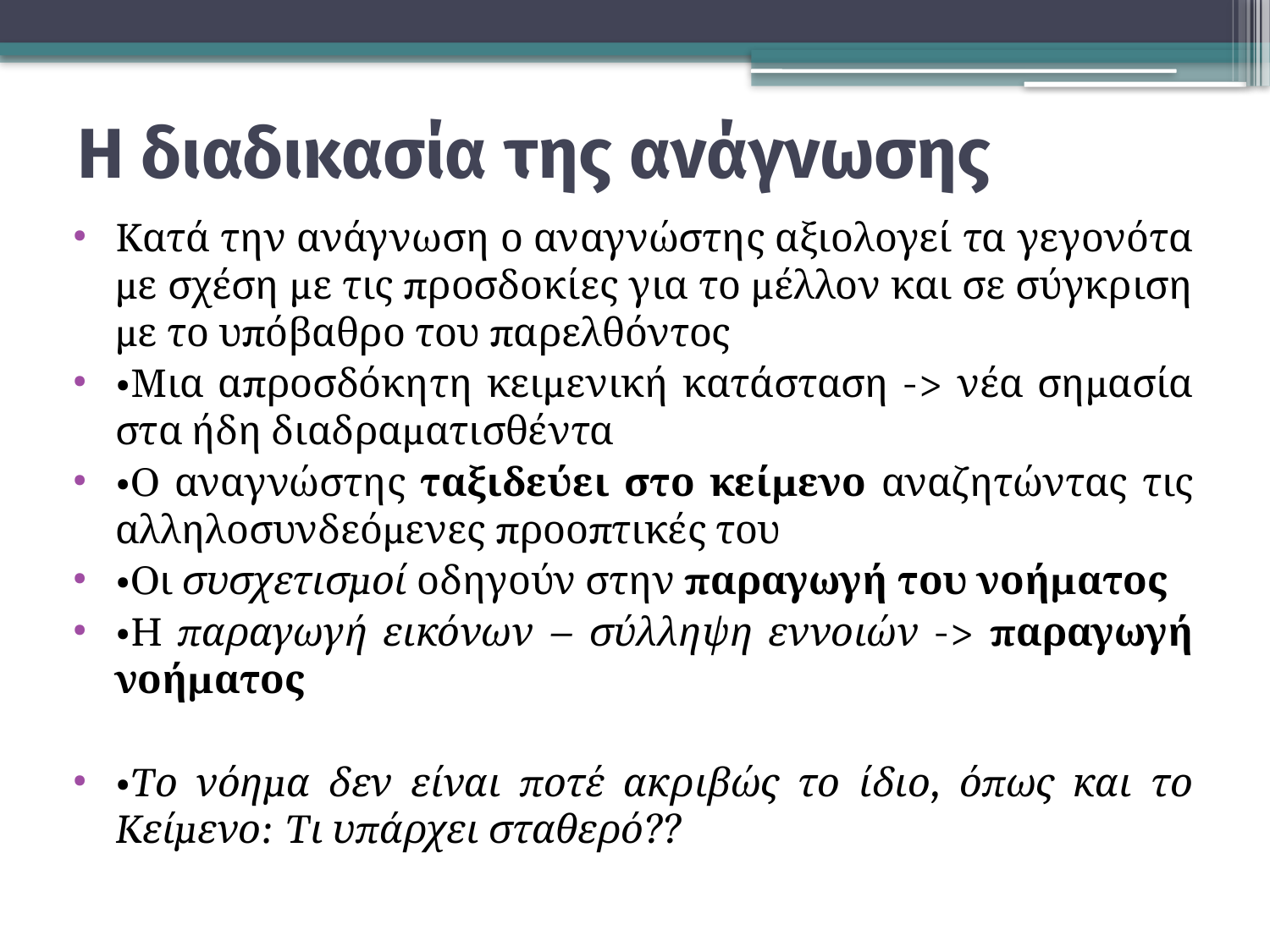

# Η διαδικασία της ανάγνωσης
Κατά την ανάγνωση ο αναγνώστης αξιολογεί τα γεγονότα με σχέση με τις προσδοκίες για το μέλλον και σε σύγκριση με το υπόβαθρο του παρελθόντος
•Μια απροσδόκητη κειμενική κατάσταση -> νέα σημασία στα ήδη διαδραματισθέντα
•Ο αναγνώστης ταξιδεύει στο κείμενο αναζητώντας τις αλληλοσυνδεόμενες προοπτικές του
•Οι συσχετισμοί οδηγούν στην παραγωγή του νοήματος
•Η παραγωγή εικόνων – σύλληψη εννοιών -> παραγωγή νοήματος

•Το νόημα δεν είναι ποτέ ακριβώς το ίδιο, όπως και το Κείμενο: Τι υπάρχει σταθερό??